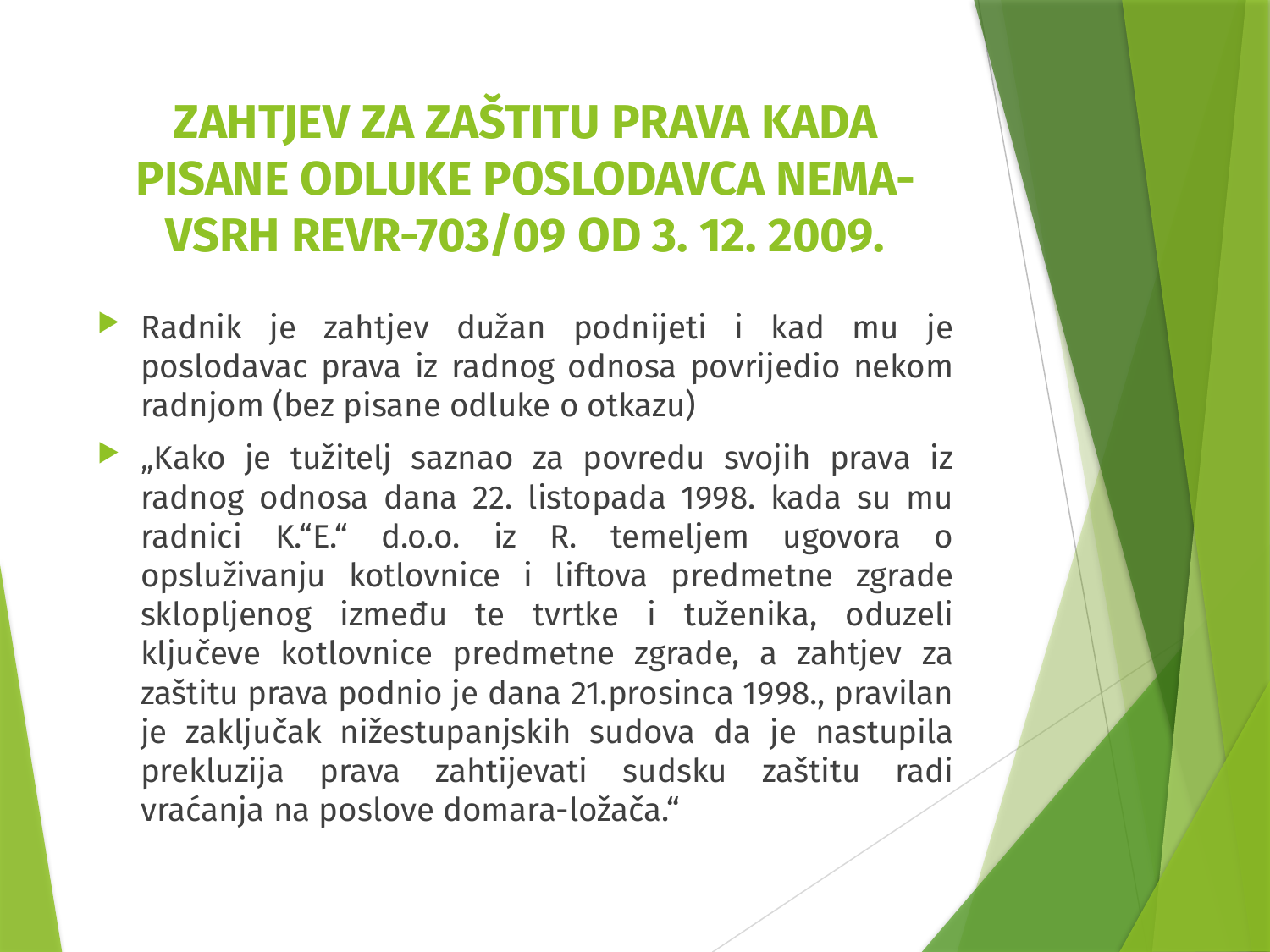

# ZAHTJEV ZA ZAŠTITU PRAVA KADA PISANE ODLUKE POSLODAVCA NEMA-VSRH REVR-703/09 OD 3. 12. 2009.
Radnik je zahtjev dužan podnijeti i kad mu je poslodavac prava iz radnog odnosa povrijedio nekom radnjom (bez pisane odluke o otkazu)
„Kako je tužitelj saznao za povredu svojih prava iz radnog odnosa dana 22. listopada 1998. kada su mu radnici K.“E.“ d.o.o. iz R. temeljem ugovora o opsluživanju kotlovnice i liftova predmetne zgrade sklopljenog između te tvrtke i tuženika, oduzeli ključeve kotlovnice predmetne zgrade, a zahtjev za zaštitu prava podnio je dana 21.prosinca 1998., pravilan je zaključak nižestupanjskih sudova da je nastupila prekluzija prava zahtijevati sudsku zaštitu radi vraćanja na poslove domara-ložača.“